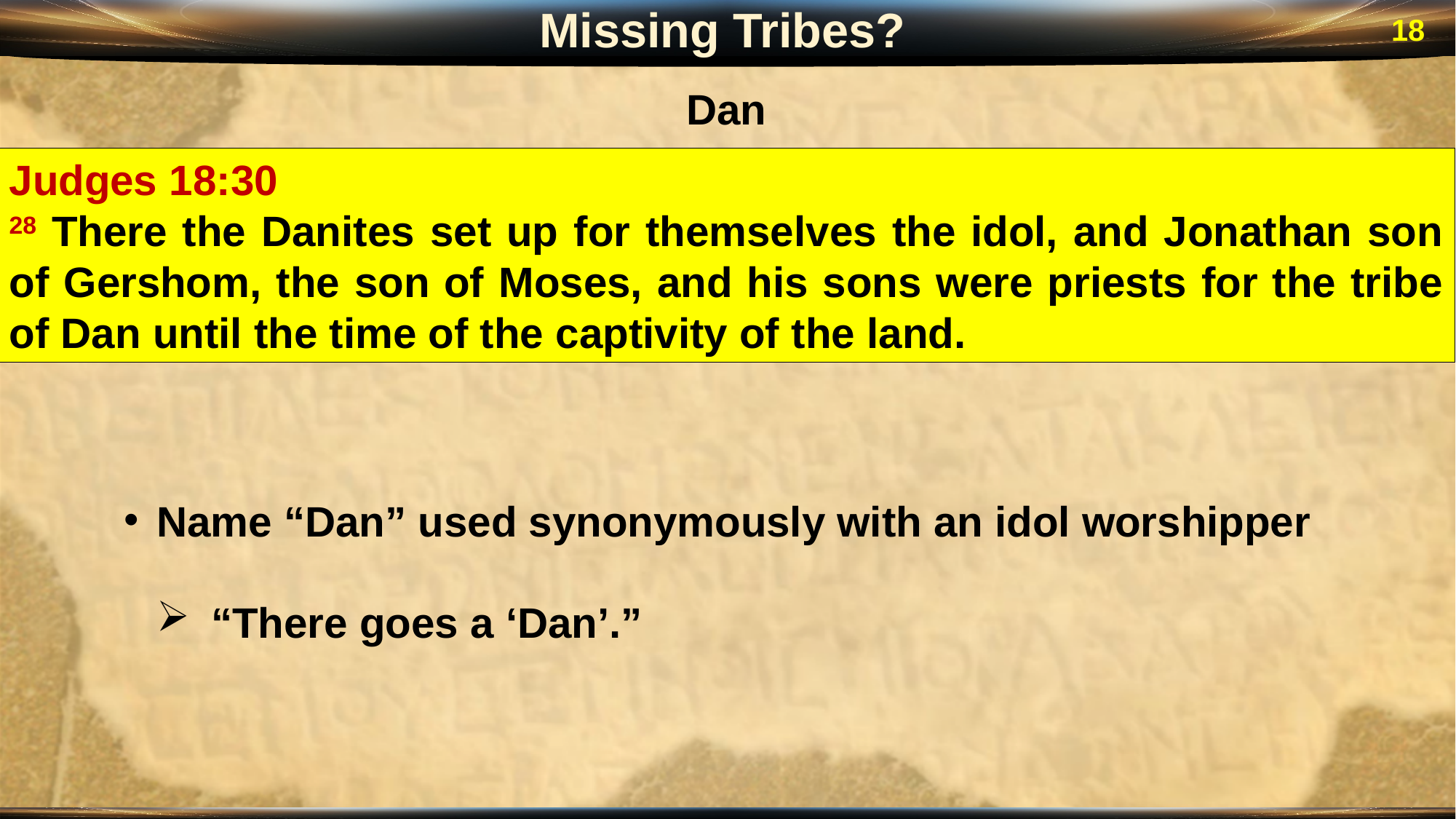

Missing Tribes?

18
Dan
Judges 18:30
28 There the Danites set up for themselves the idol, and Jonathan son of Gershom, the son of Moses, and his sons were priests for the tribe of Dan until the time of the captivity of the land.
Name “Dan” used synonymously with an idol worshipper

“There goes a ‘Dan’.”